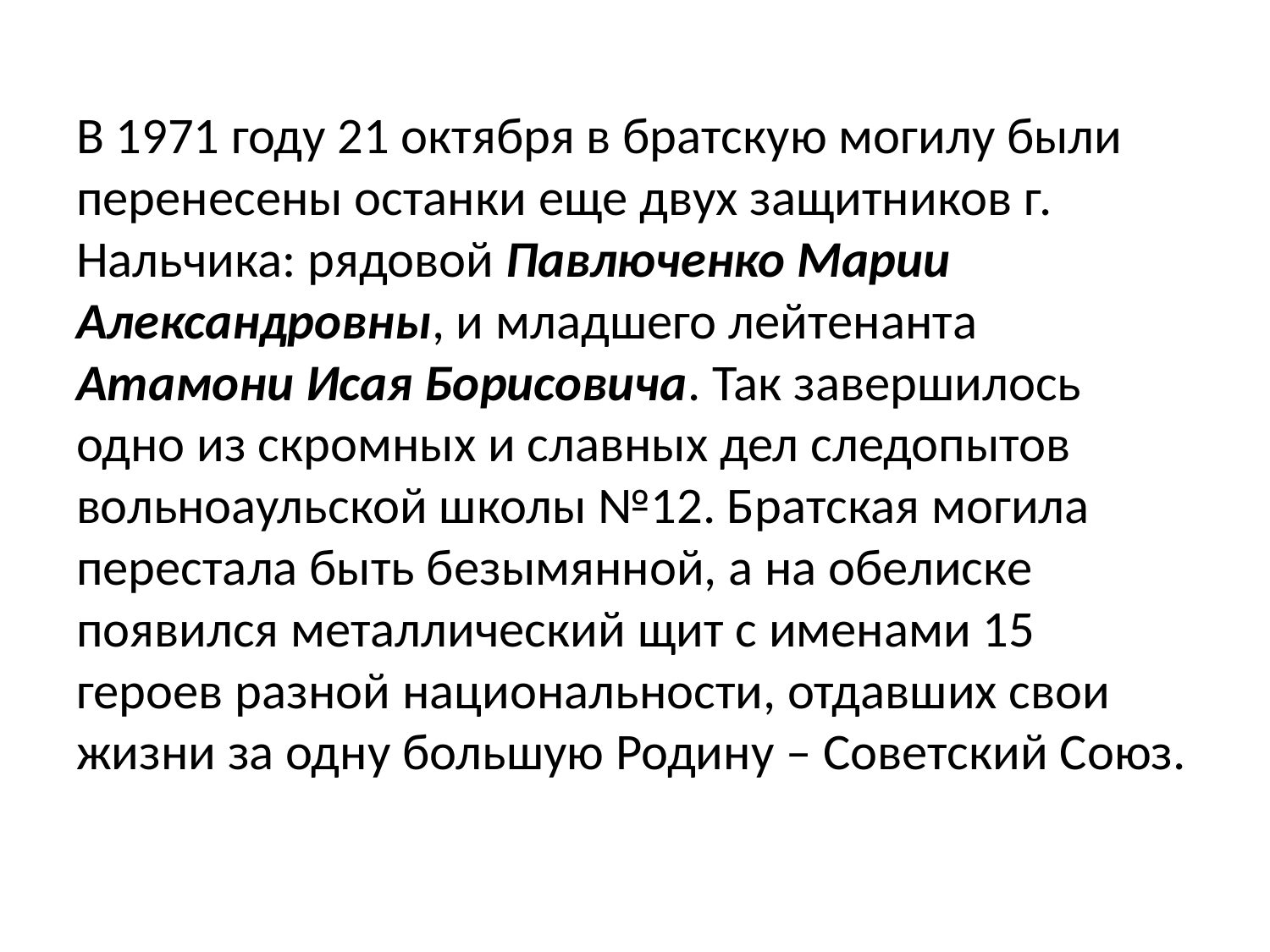

В 1971 году 21 октября в братскую могилу были перенесены останки еще двух защитников г. Нальчика: рядовой Павлюченко Марии Александровны, и младшего лейтенанта Атамони Исая Борисовича. Так завершилось одно из скромных и славных дел следопытов вольноаульской школы №12. Братская могила перестала быть безымянной, а на обелиске появился металлический щит с именами 15 героев разной национальности, отдавших свои жизни за одну большую Родину – Советский Союз.